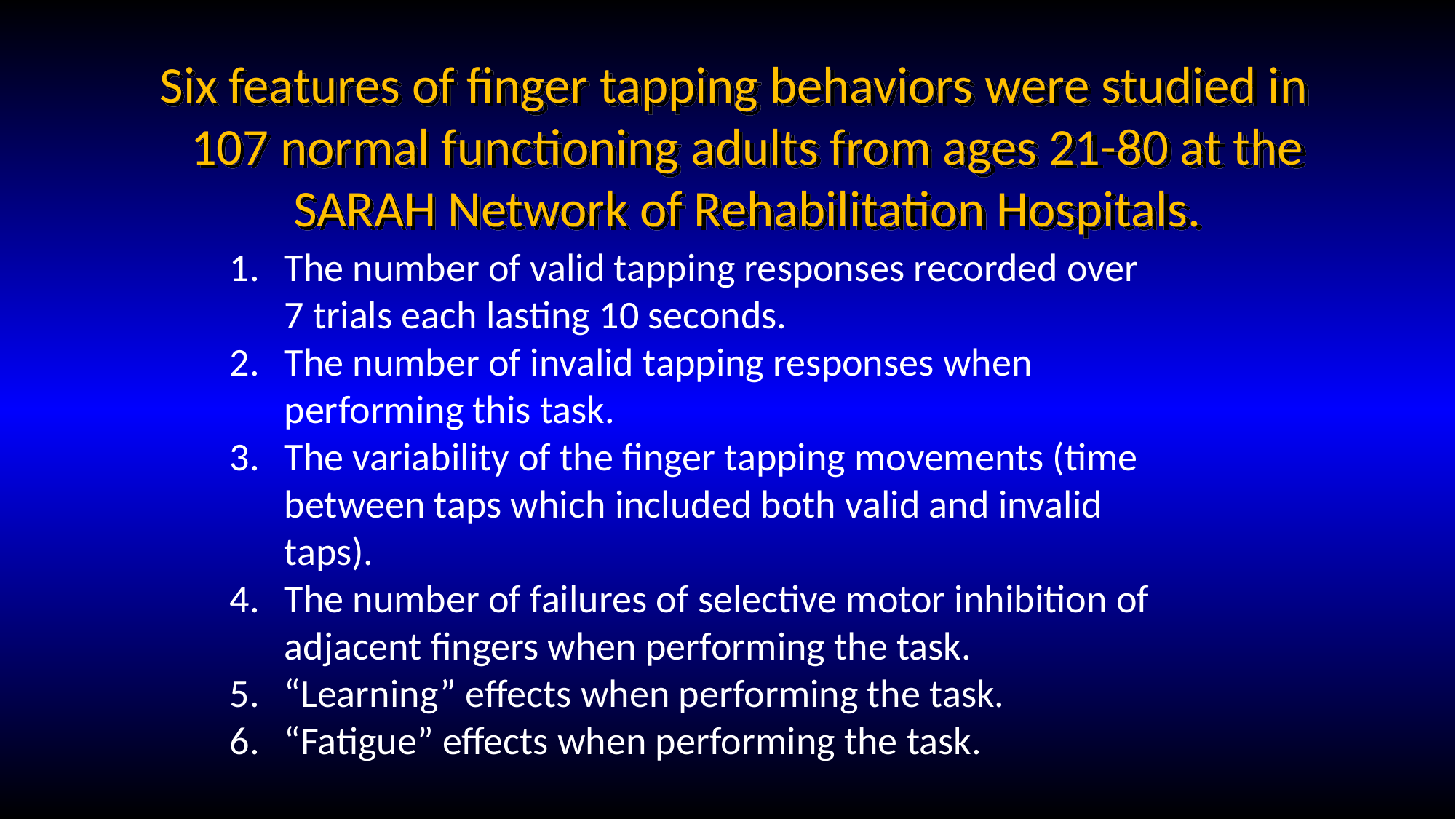

Six features of finger tapping behaviors were studied in 107 normal functioning adults from ages 21-80 at the SARAH Network of Rehabilitation Hospitals.

The number of valid tapping responses recorded over  7 trials each lasting 10 seconds.
The number of invalid tapping responses when performing this task.
The variability of the finger tapping movements (time between taps which included both valid and invalid taps).
The number of failures of selective motor inhibition of adjacent fingers when performing the task.
“Learning” effects when performing the task.
“Fatigue” effects when performing the task.